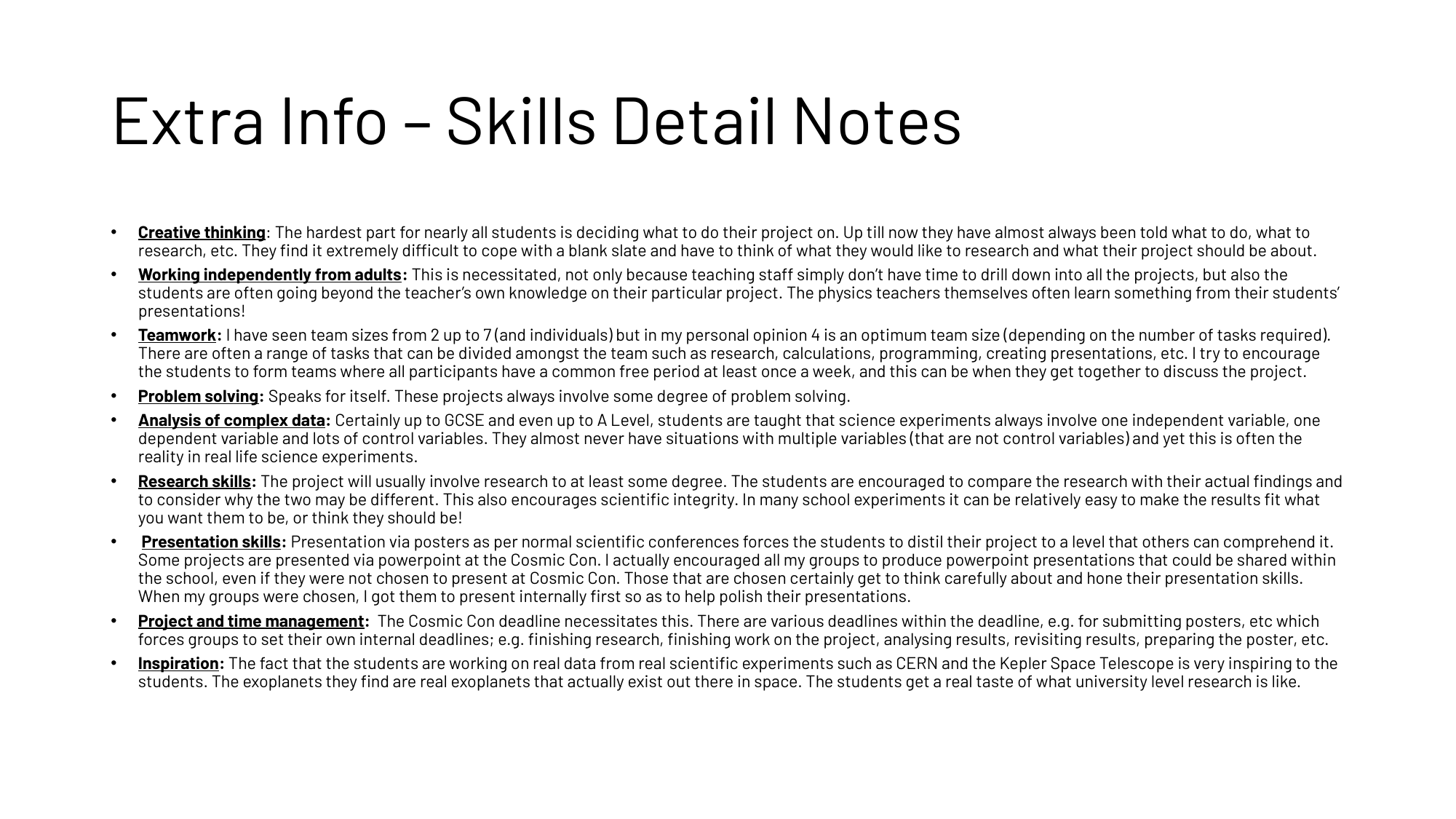

# Extra Info – Skills Detail Notes
Creative thinking: The hardest part for nearly all students is deciding what to do their project on. Up till now they have almost always been told what to do, what to research, etc. They find it extremely difficult to cope with a blank slate and have to think of what they would like to research and what their project should be about.
Working independently from adults: This is necessitated, not only because teaching staff simply don’t have time to drill down into all the projects, but also the students are often going beyond the teacher’s own knowledge on their particular project. The physics teachers themselves often learn something from their students’ presentations!
Teamwork: I have seen team sizes from 2 up to 7 (and individuals) but in my personal opinion 4 is an optimum team size (depending on the number of tasks required). There are often a range of tasks that can be divided amongst the team such as research, calculations, programming, creating presentations, etc. I try to encourage the students to form teams where all participants have a common free period at least once a week, and this can be when they get together to discuss the project.
Problem solving: Speaks for itself. These projects always involve some degree of problem solving.
Analysis of complex data: Certainly up to GCSE and even up to A Level, students are taught that science experiments always involve one independent variable, one dependent variable and lots of control variables. They almost never have situations with multiple variables (that are not control variables) and yet this is often the reality in real life science experiments.
Research skills: The project will usually involve research to at least some degree. The students are encouraged to compare the research with their actual findings and to consider why the two may be different. This also encourages scientific integrity. In many school experiments it can be relatively easy to make the results fit what you want them to be, or think they should be!
 Presentation skills: Presentation via posters as per normal scientific conferences forces the students to distil their project to a level that others can comprehend it. Some projects are presented via powerpoint at the Cosmic Con. I actually encouraged all my groups to produce powerpoint presentations that could be shared within the school, even if they were not chosen to present at Cosmic Con. Those that are chosen certainly get to think carefully about and hone their presentation skills. When my groups were chosen, I got them to present internally first so as to help polish their presentations.
Project and time management:  The Cosmic Con deadline necessitates this. There are various deadlines within the deadline, e.g. for submitting posters, etc which forces groups to set their own internal deadlines; e.g. finishing research, finishing work on the project, analysing results, revisiting results, preparing the poster, etc.
Inspiration: The fact that the students are working on real data from real scientific experiments such as CERN and the Kepler Space Telescope is very inspiring to the students. The exoplanets they find are real exoplanets that actually exist out there in space. The students get a real taste of what university level research is like.